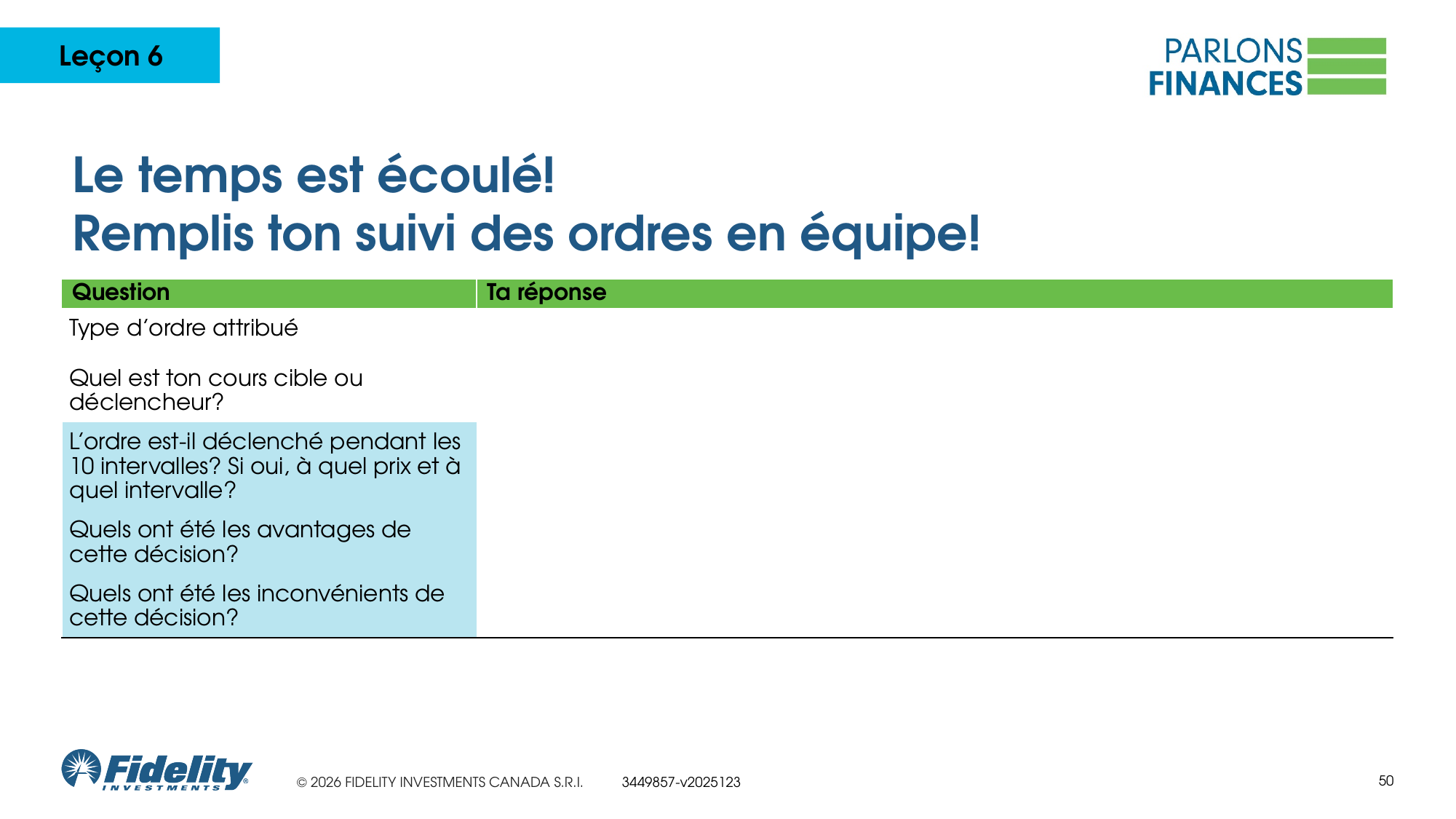

# Le temps est écoulé! Remplis ton suivi des ordres en équipe!
| Question | Ta réponse |
| --- | --- |
| Type d’ordre attribué |  |
| Quel est ton cours cible ou déclencheur? |  |
| L’ordre est-il déclenché pendant les 10 intervalles? Si oui, à quel prix et à quel intervalle? |  |
| Quels ont été les avantages de cette décision? |  |
| Quels ont été les inconvénients de cette décision? |  |
50